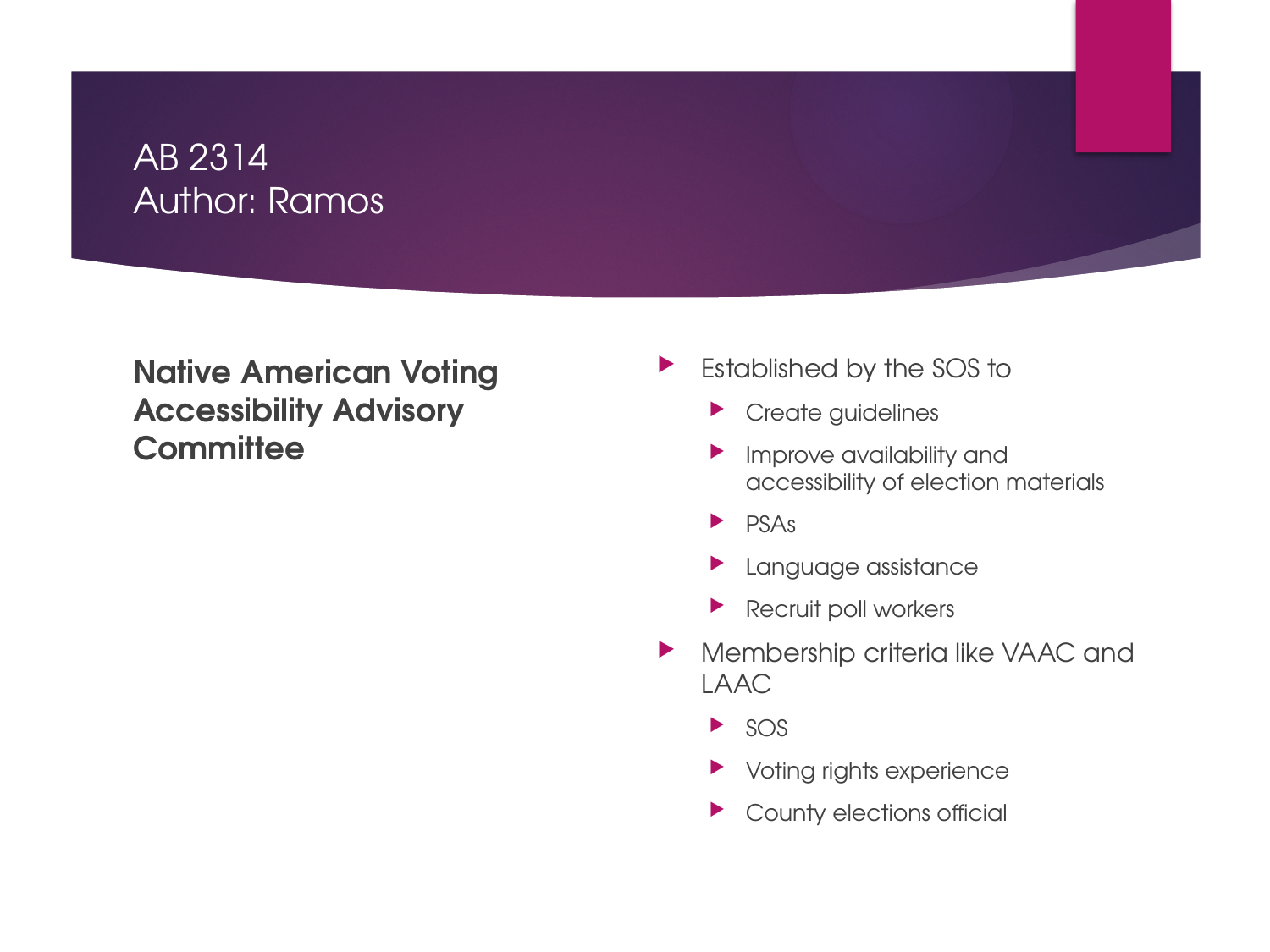

# AB 2314 Author: Ramos
Native American Voting Accessibility Advisory Committee

Established by the SOS to
Create guidelines
Improve availability and accessibility of election materials
PSAs
Language assistance
Recruit poll workers
Membership criteria like VAAC and LAAC
SOS
Voting rights experience
County elections official